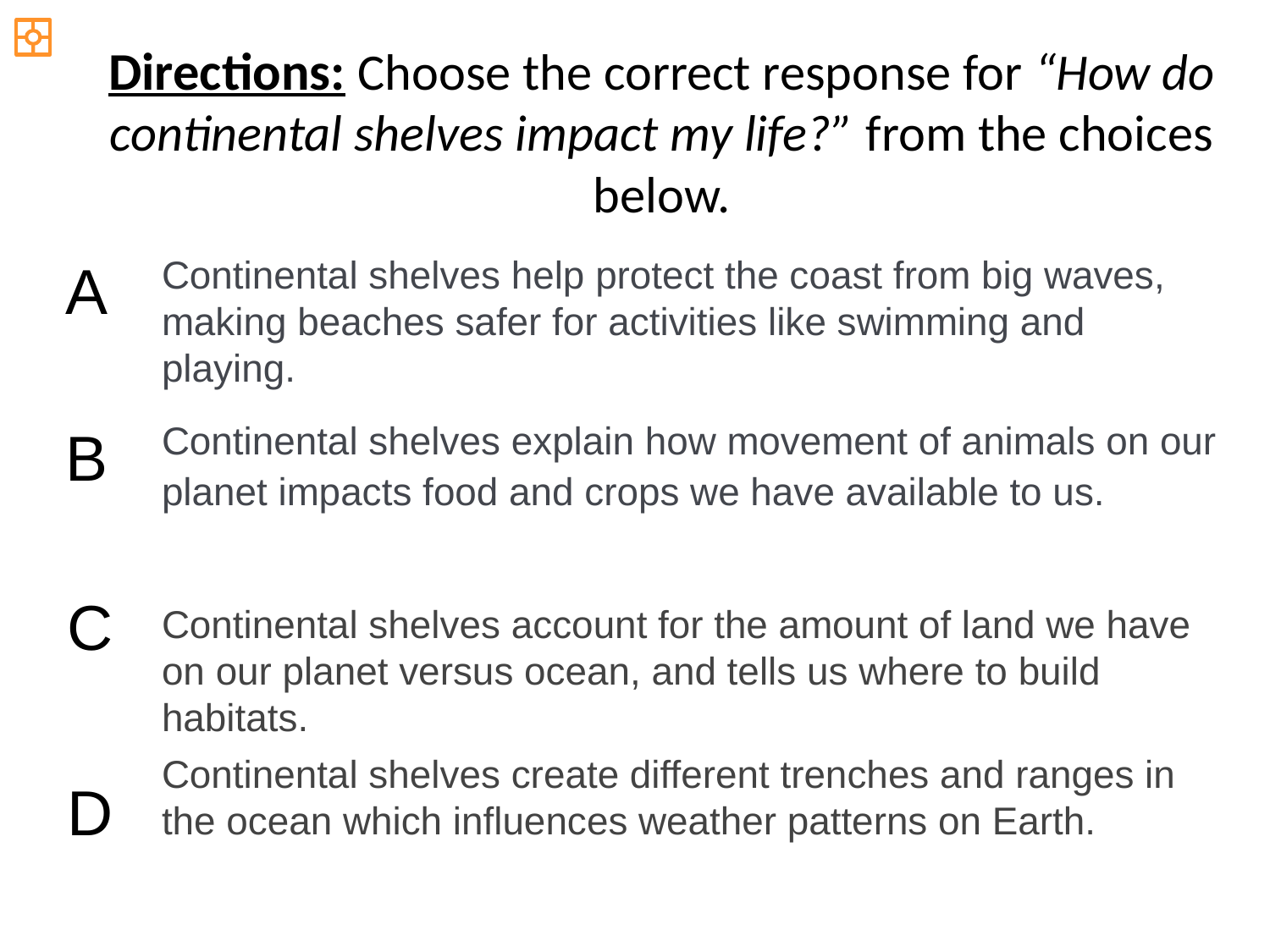

Directions: Choose the correct response for “How do continental shelves impact my life?” from the choices below.
Continental shelves help protect the coast from big waves, making beaches safer for activities like swimming and playing.
A

Continental shelves explain how movement of animals on our planet impacts food and crops we have available to us.
B
C
Continental shelves account for the amount of land we have on our planet versus ocean, and tells us where to build habitats.
Continental shelves create different trenches and ranges in the ocean which influences weather patterns on Earth.
D